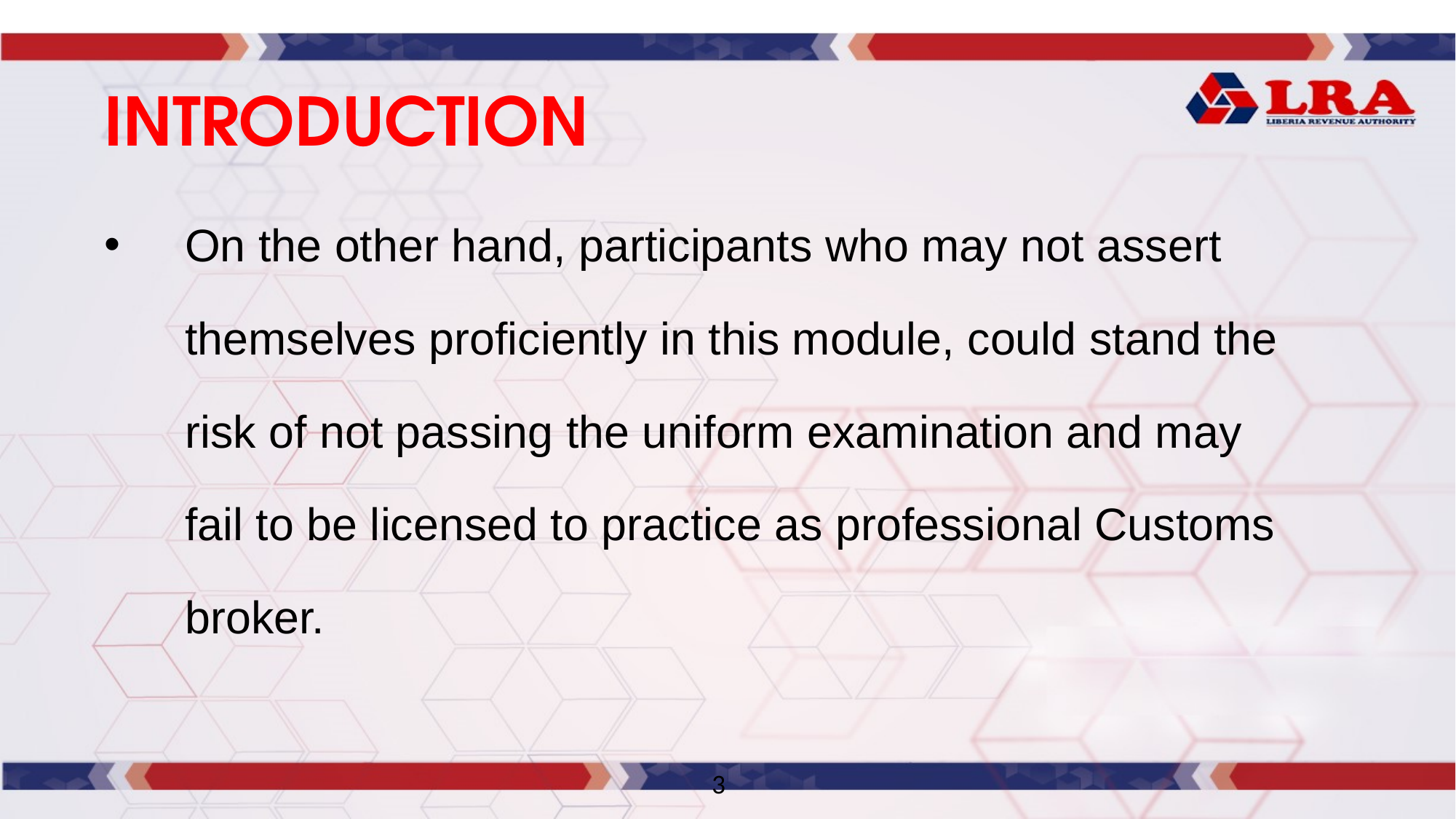

# INTRODUCTION
On the other hand, participants who may not assert themselves proficiently in this module, could stand the risk of not passing the uniform examination and may fail to be licensed to practice as professional Customs broker.

3